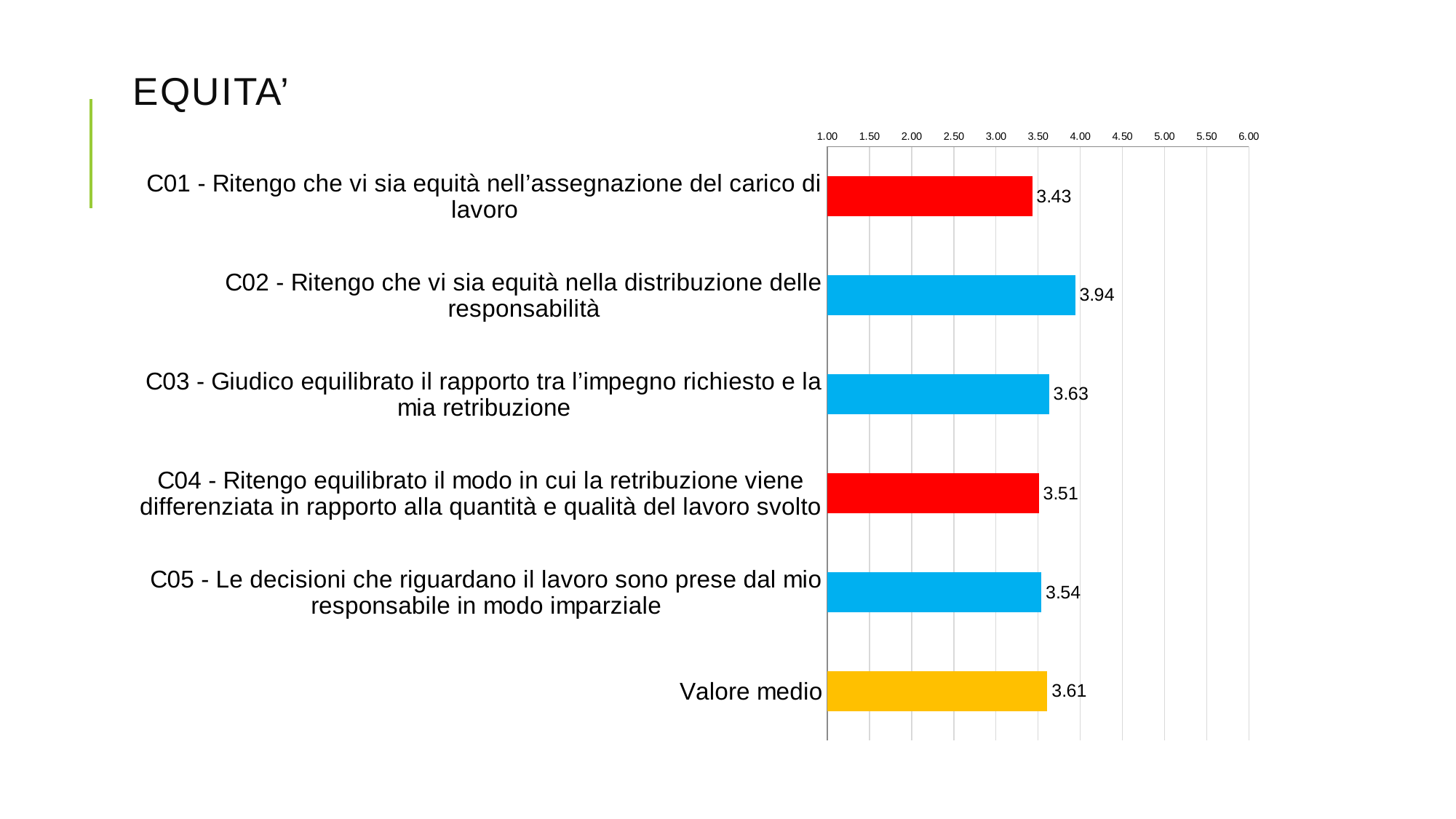

# EQUITA’

### Chart

| Category |  |
|---|---|
| C01 - Ritengo che vi sia equità nell’assegnazione del carico di lavoro | 3.43 |
| C02 - Ritengo che vi sia equità nella distribuzione delle responsabilità | 3.94 |
| C03 - Giudico equilibrato il rapporto tra l’impegno richiesto e la mia retribuzione | 3.63 |
| C04 - Ritengo equilibrato il modo in cui la retribuzione viene differenziata in rapporto alla quantità e qualità del lavoro svolto | 3.51 |
| C05 - Le decisioni che riguardano il lavoro sono prese dal mio responsabile in modo imparziale | 3.54 |
| Valore medio | 3.6100000000000003 |